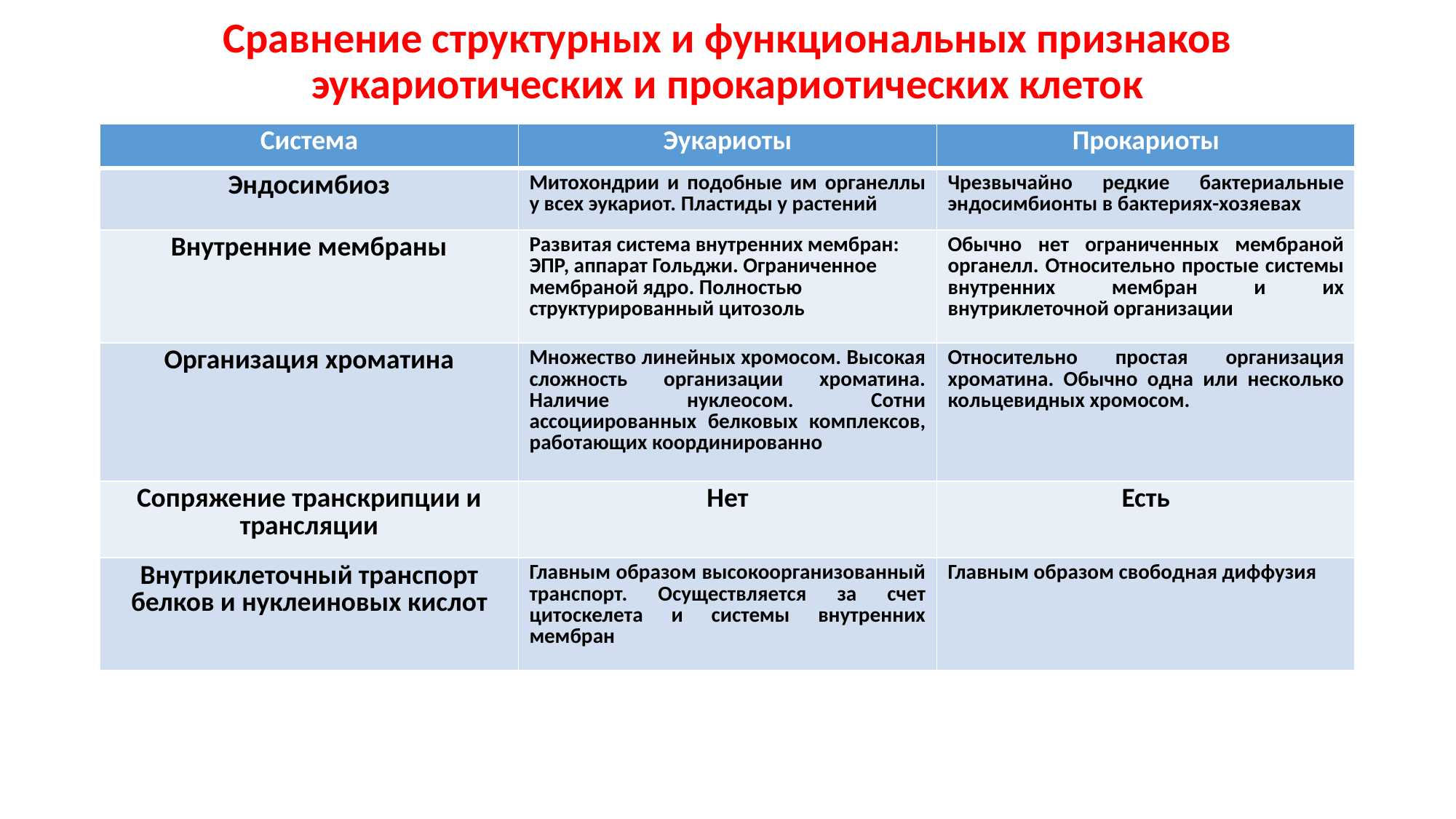

# Сравнение структурных и функциональных признаков эукариотических и прокариотических клеток
| Система | Эукариоты | Прокариоты |
| --- | --- | --- |
| Эндосимбиоз | Митохондрии и подобные им органеллы у всех эукариот. Пластиды у растений | Чрезвычайно редкие бактериальные эндосимбионты в бактериях-хозяевах |
| Внутренние мембраны | Развитая система внутренних мембран: ЭПР, аппарат Гольджи. Ограниченное мембраной ядро. Полностью структурированный цитозоль | Обычно нет ограниченных мембраной органелл. Относительно простые системы внутренних мембран и их внутриклеточной организации |
| Организация хроматина | Множество линейных хромосом. Высокая сложность организации хроматина. Наличие нуклеосом. Сотни ассоциированных белковых комплексов, работающих координированно | Относительно простая организация хроматина. Обычно одна или несколько кольцевидных хромосом. |
| Сопряжение транскрипции и трансляции | Нет | Есть |
| Внутриклеточный транспорт белков и нуклеиновых кислот | Главным образом высокоорганизованный транспорт. Осуществляется за счет цитоскелета и системы внутренних мембран | Главным образом свободная диффузия |